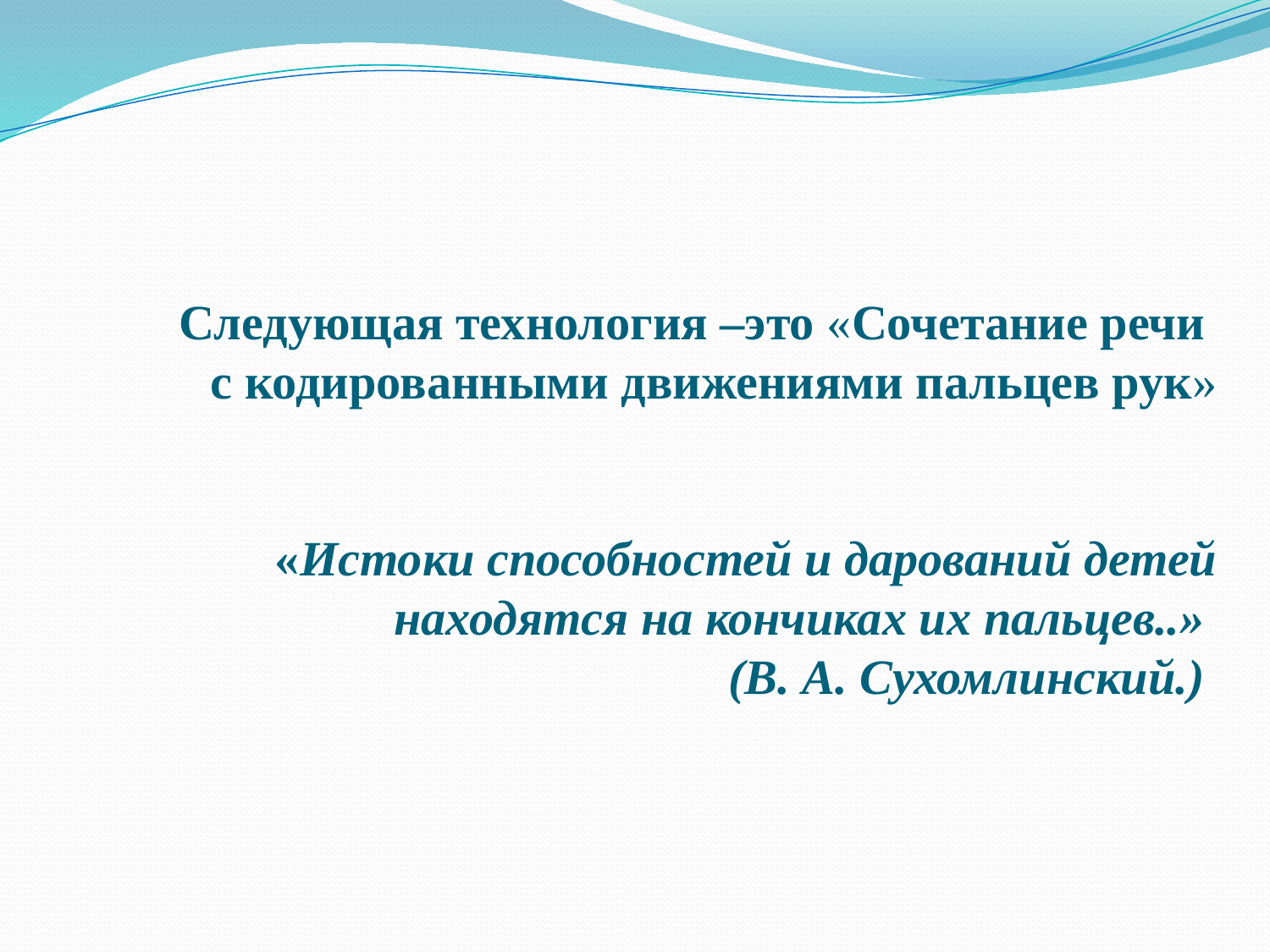

# Следующая технология –это «Сочетание речи с кодированными движениями пальцев рук» «Истоки способностей и дарований детей находятся на кончиках их пальцев..» (В. А. Сухомлинский.)